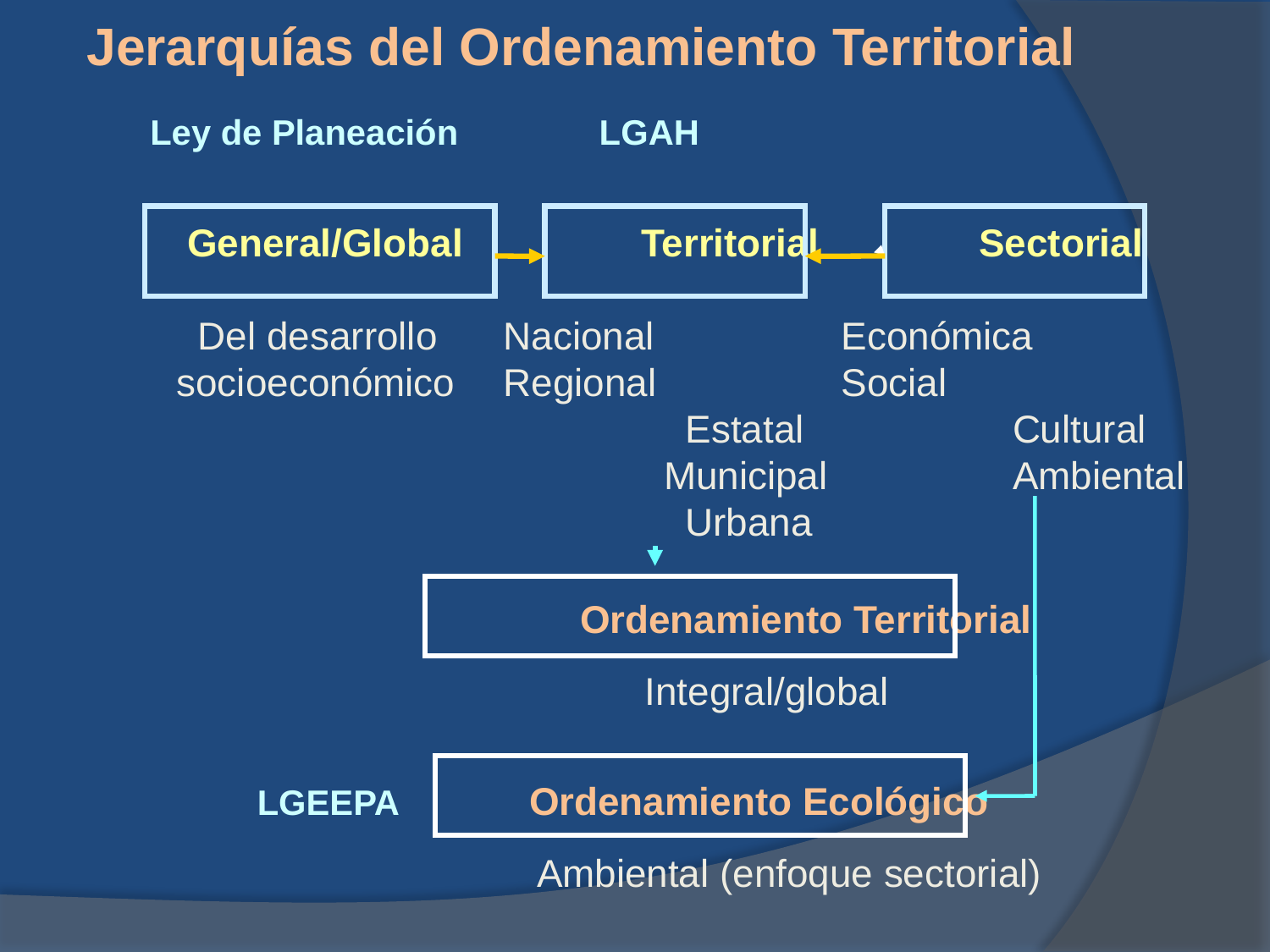

Jerarquías del Ordenamiento Territorial

	Ley de Planeación	       LGAH

 General/Global	     Territorial		 Sectorial

  Del desarrollo	    Nacional		Económica
socioeconómico	    Regional		Social
			     Estatal		Cultural
			   Municipal		Ambiental
			     Urbana

		       Ordenamiento Territorial

		             Integral/global

LGEEPA            Ordenamiento Ecológico

		   Ambiental (enfoque sectorial)